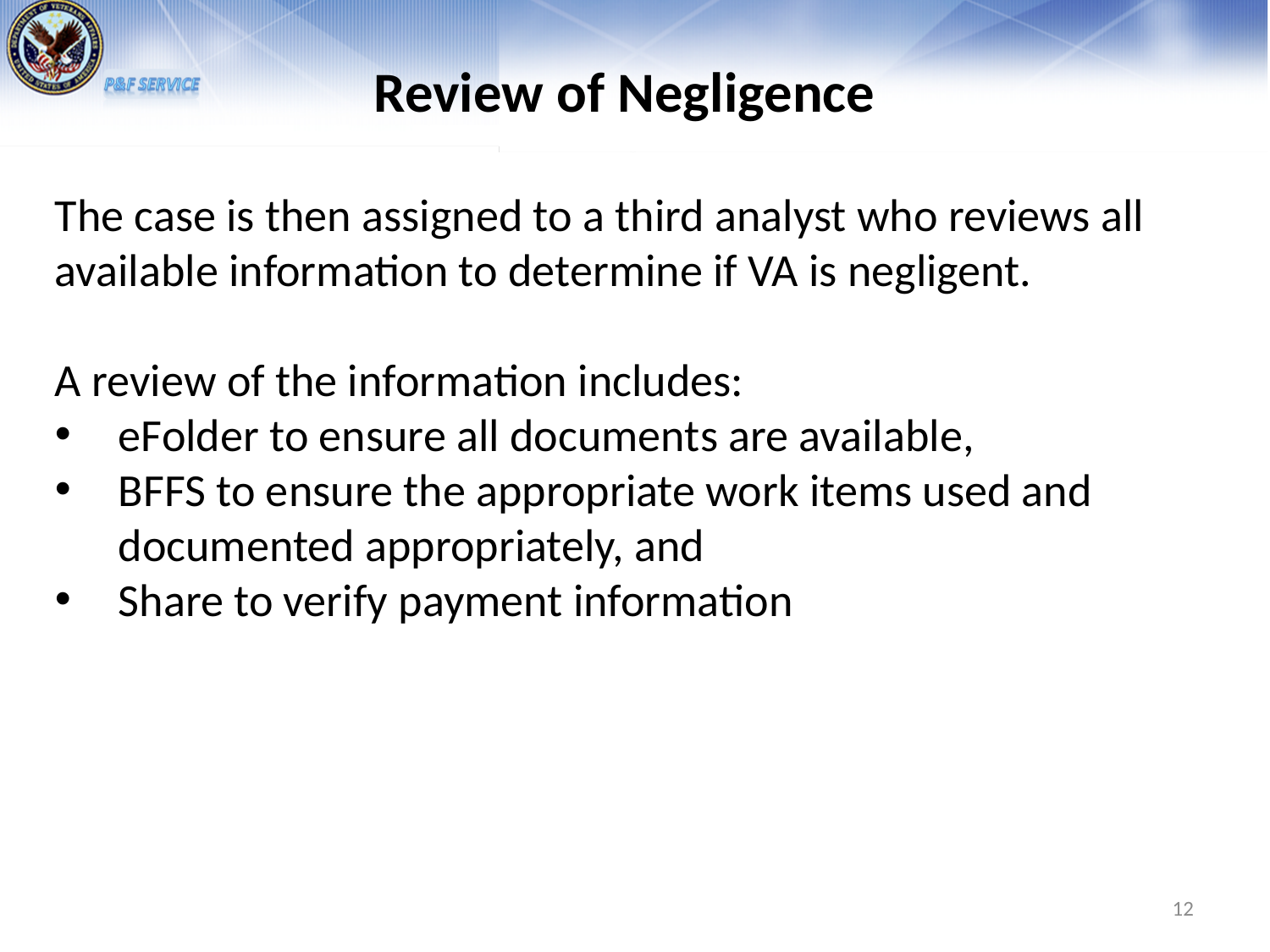

# Review of Negligence
The case is then assigned to a third analyst who reviews all available information to determine if VA is negligent.

A review of the information includes:
eFolder to ensure all documents are available,
BFFS to ensure the appropriate work items used and documented appropriately, and
Share to verify payment information

12